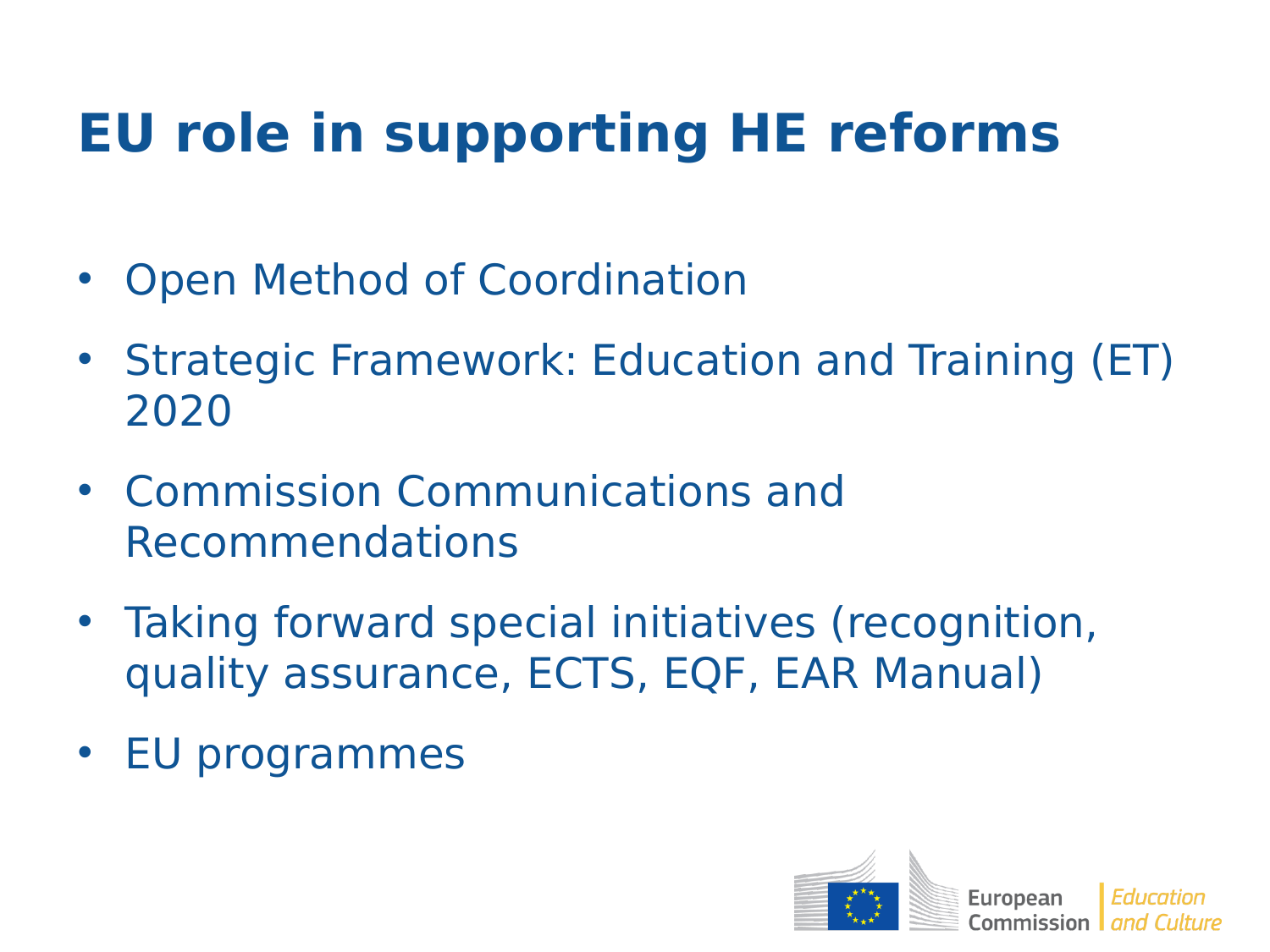

# EU role in supporting HE reforms
Open Method of Coordination
Strategic Framework: Education and Training (ET) 2020
Commission Communications and Recommendations
Taking forward special initiatives (recognition, quality assurance, ECTS, EQF, EAR Manual)
EU programmes